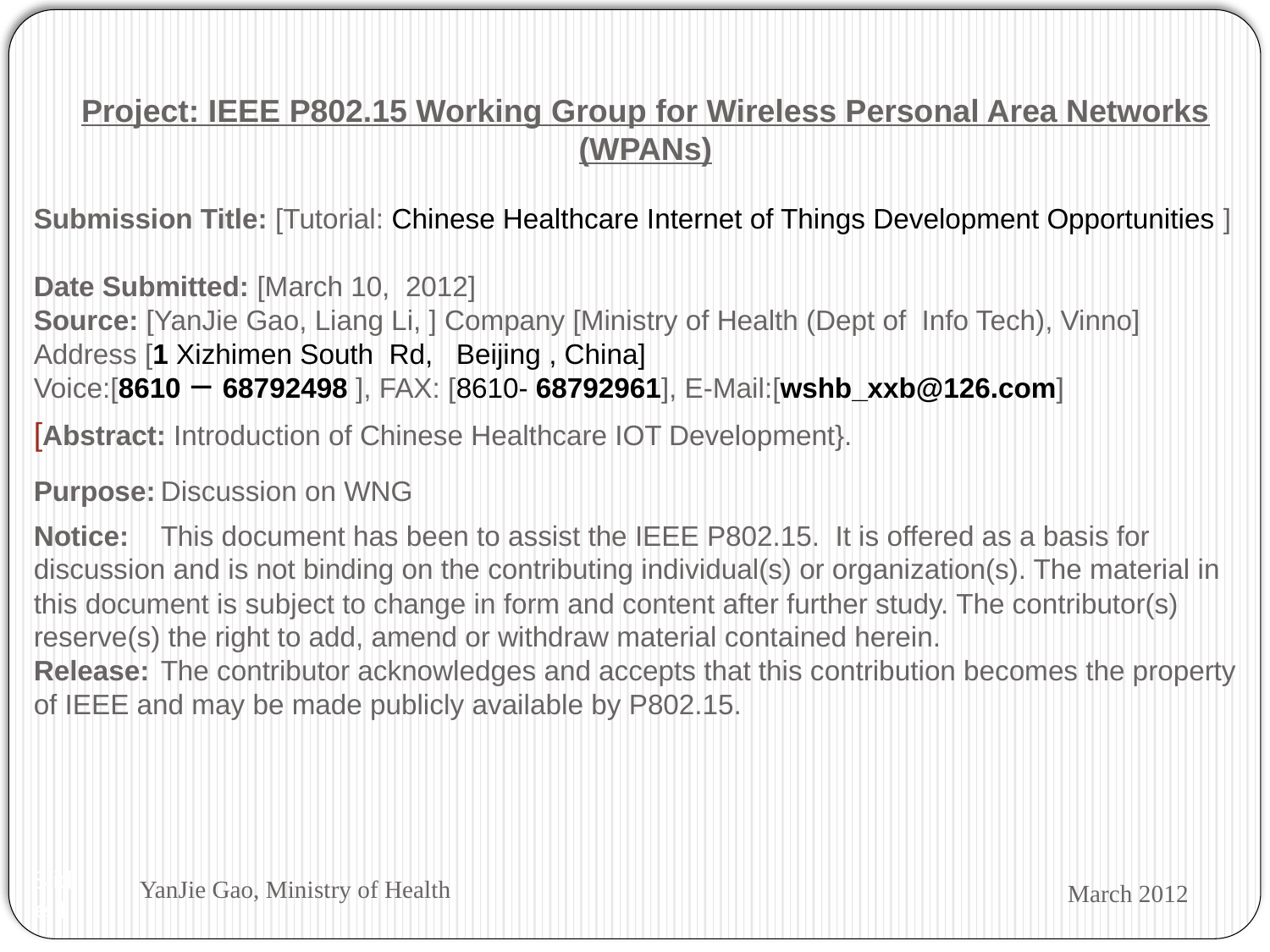

Project: IEEE P802.15 Working Group for Wireless Personal Area Networks (WPANs)

Submission Title: [Tutorial: Chinese Healthcare Internet of Things Development Opportunities ]
Date Submitted: [March 10,  2012]
Source: [YanJie Gao, Liang Li, ] Company [Ministry of Health (Dept of  Info Tech), Vinno]
Address [1 Xizhimen South  Rd,   Beijing , China]
Voice:[8610－68792498 ], FAX: [8610- 68792961], E-Mail:[wshb_xxb@126.com]
[Abstract: Introduction of Chinese Healthcare IOT Development}.
Purpose:	Discussion on WNG
Notice:	This document has been to assist the IEEE P802.15.  It is offered as a basis for discussion and is not binding on the contributing individual(s) or organization(s). The material in this document is subject to change in form and content after further study. The contributor(s) reserve(s) the right to add, amend or withdraw material contained herein.
Release:	The contributor acknowledges and accepts that this contribution becomes the property of IEEE and may be made publicly available by P802.15.
YanJie Gao, Ministry of Health
March 2012
Slide 1